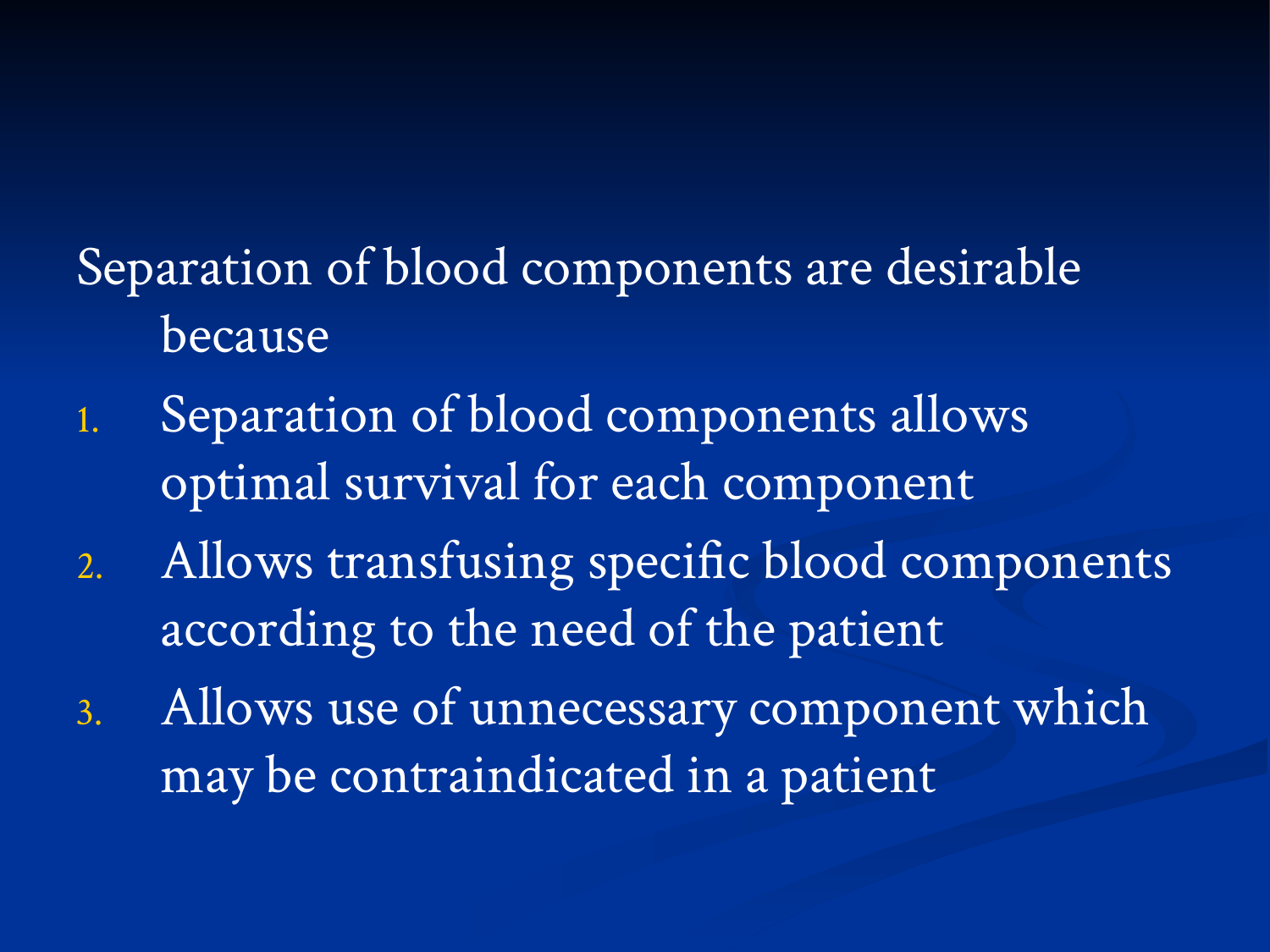

#
Separation of blood components are desirable because
Separation of blood components allows optimal survival for each component
Allows transfusing specific blood components according to the need of the patient
Allows use of unnecessary component which may be contraindicated in a patient